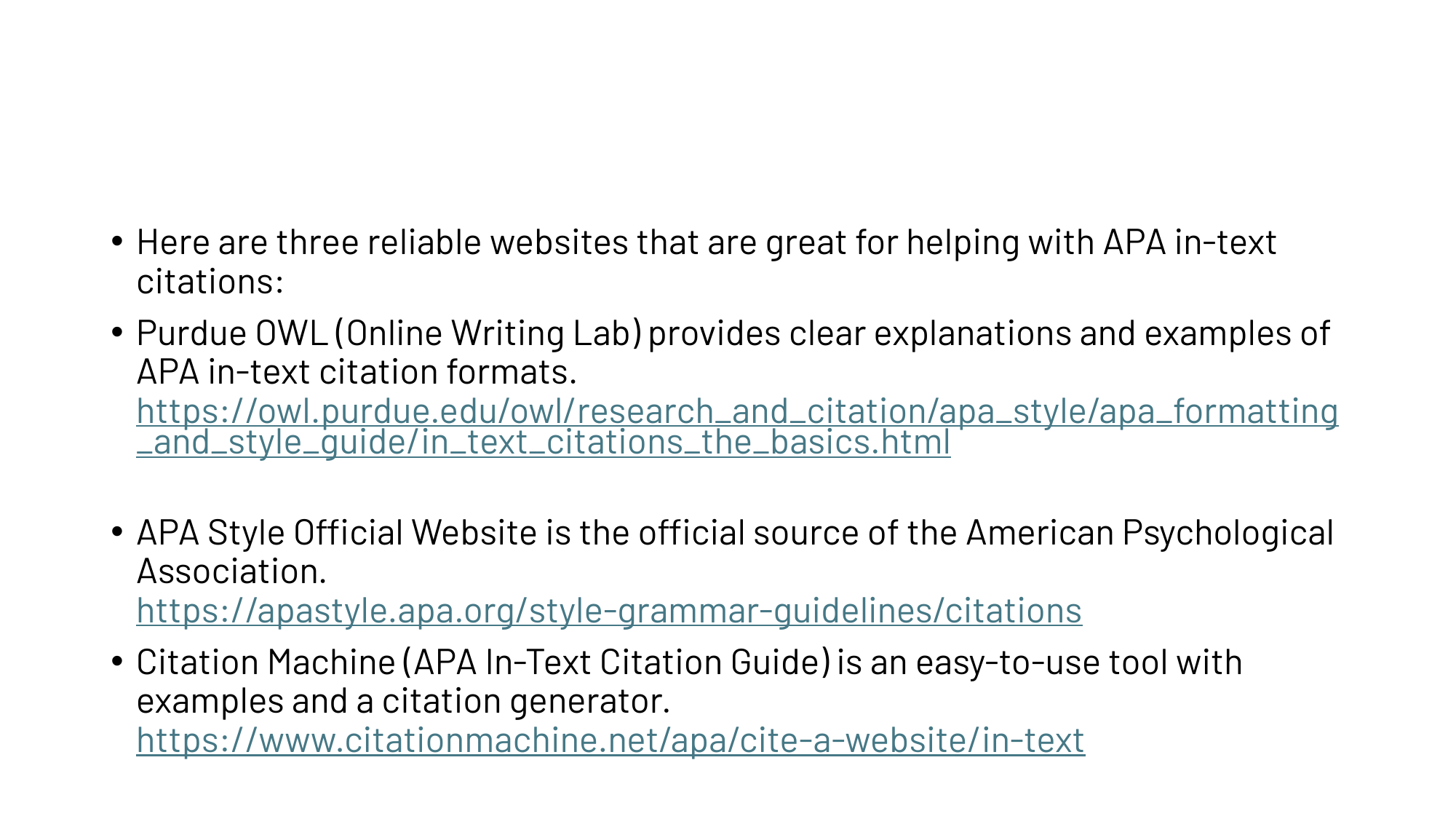

#
Here are three reliable websites that are great for helping with APA in-text citations:
Purdue OWL (Online Writing Lab) provides clear explanations and examples of APA in-text citation formats.
https://owl.purdue.edu/owl/research_and_citation/apa_style/apa_formatting_and_style_guide/in_text_citations_the_basics.html
APA Style Official Website is the official source of the American Psychological Association.
https://apastyle.apa.org/style-grammar-guidelines/citations
Citation Machine (APA In-Text Citation Guide) is an easy-to-use tool with examples and a citation generator.
https://www.citationmachine.net/apa/cite-a-website/in-text